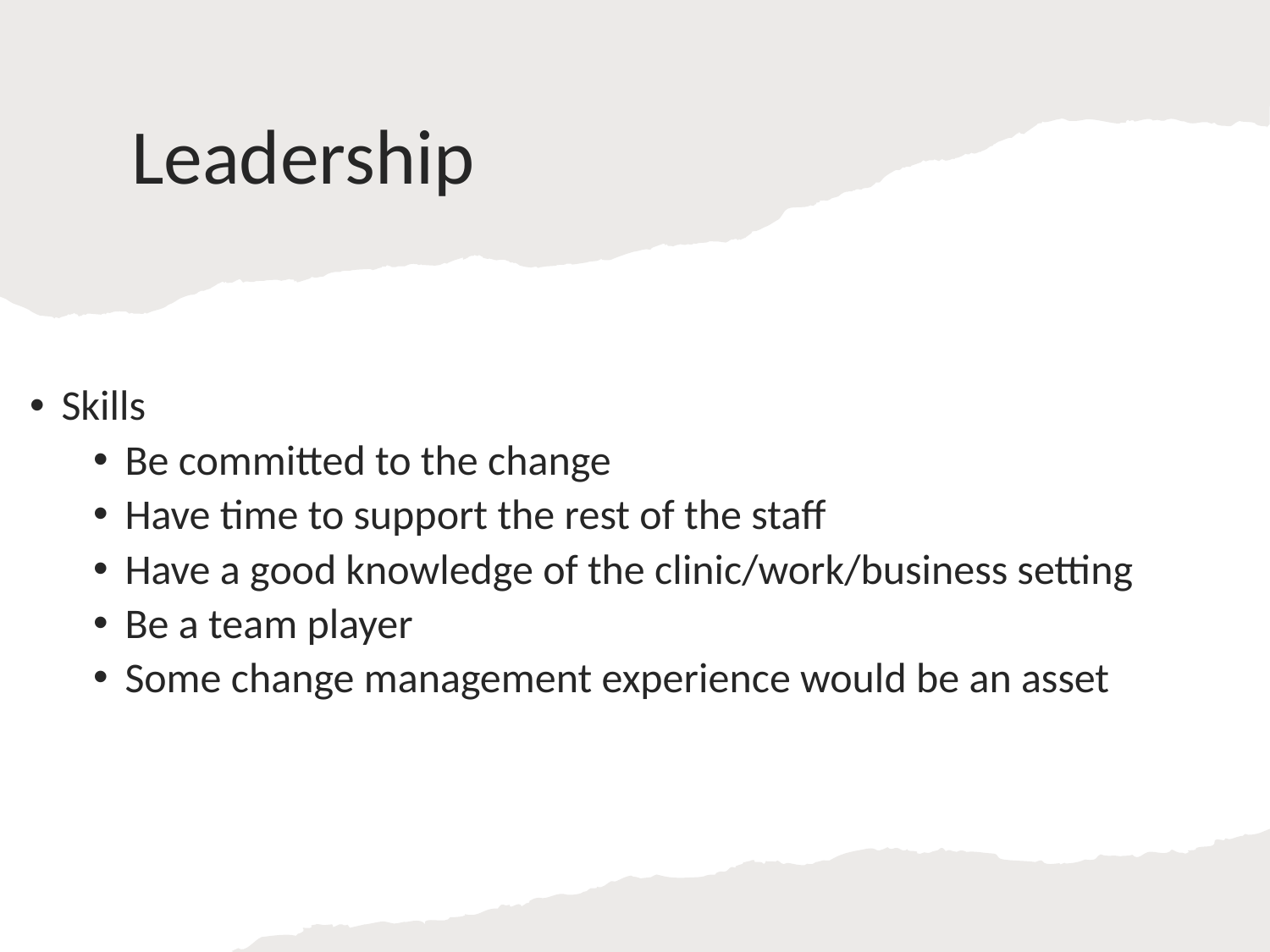

# Leadership
Skills
Be committed to the change
Have time to support the rest of the staff
Have a good knowledge of the clinic/work/business setting
Be a team player
Some change management experience would be an asset